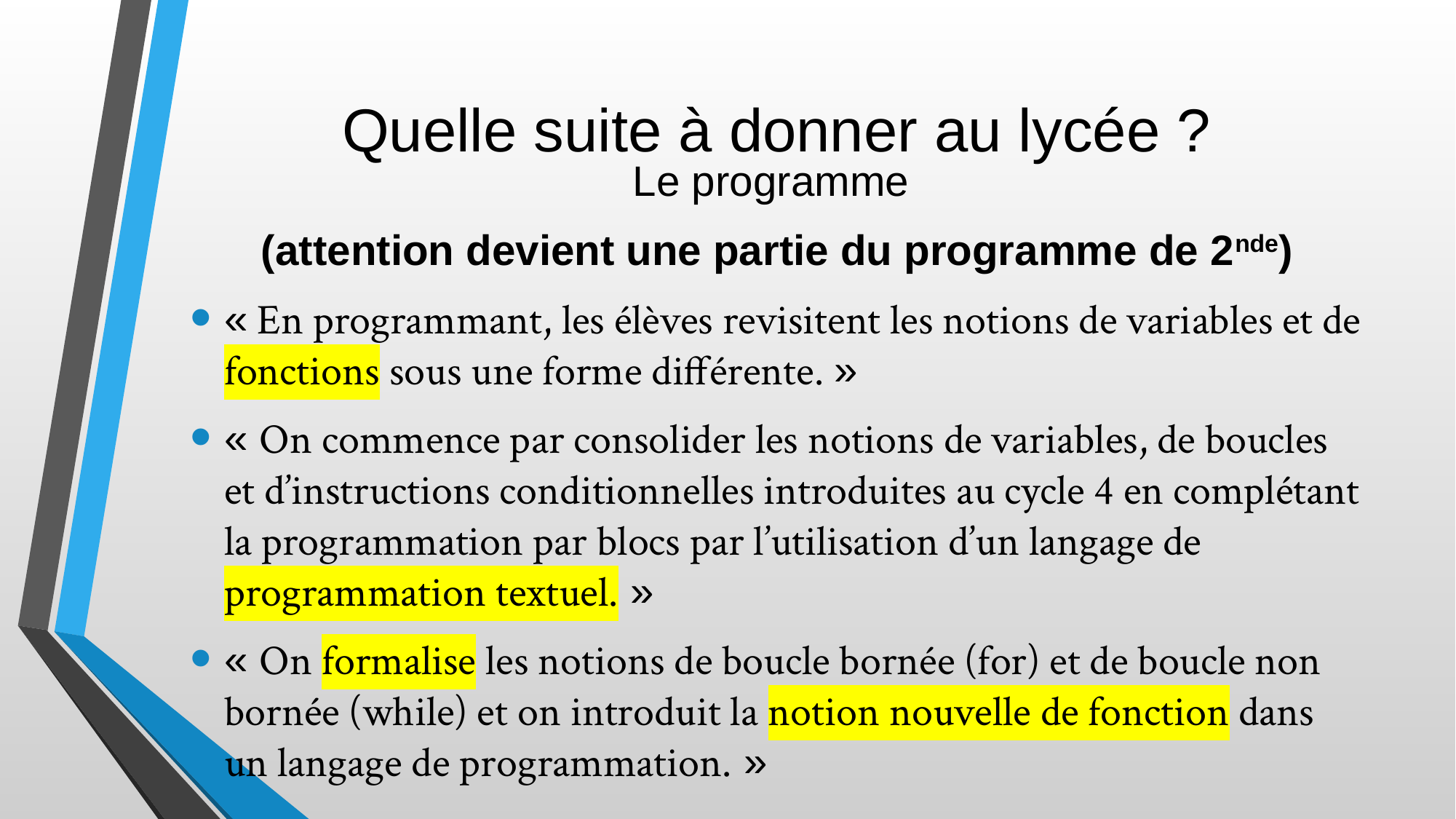

# Quelle suite à donner au lycée ?
Le programme
(attention devient une partie du programme de 2nde)
« En programmant, les élèves revisitent les notions de variables et de fonctions sous une forme différente. »
« On commence par consolider les notions de variables, de boucles et d’instructions conditionnelles introduites au cycle 4 en complétant la programmation par blocs par l’utilisation d’un langage de programmation textuel. »
« On formalise les notions de boucle bornée (for) et de boucle non bornée (while) et on introduit la notion nouvelle de fonction dans un langage de programmation. »